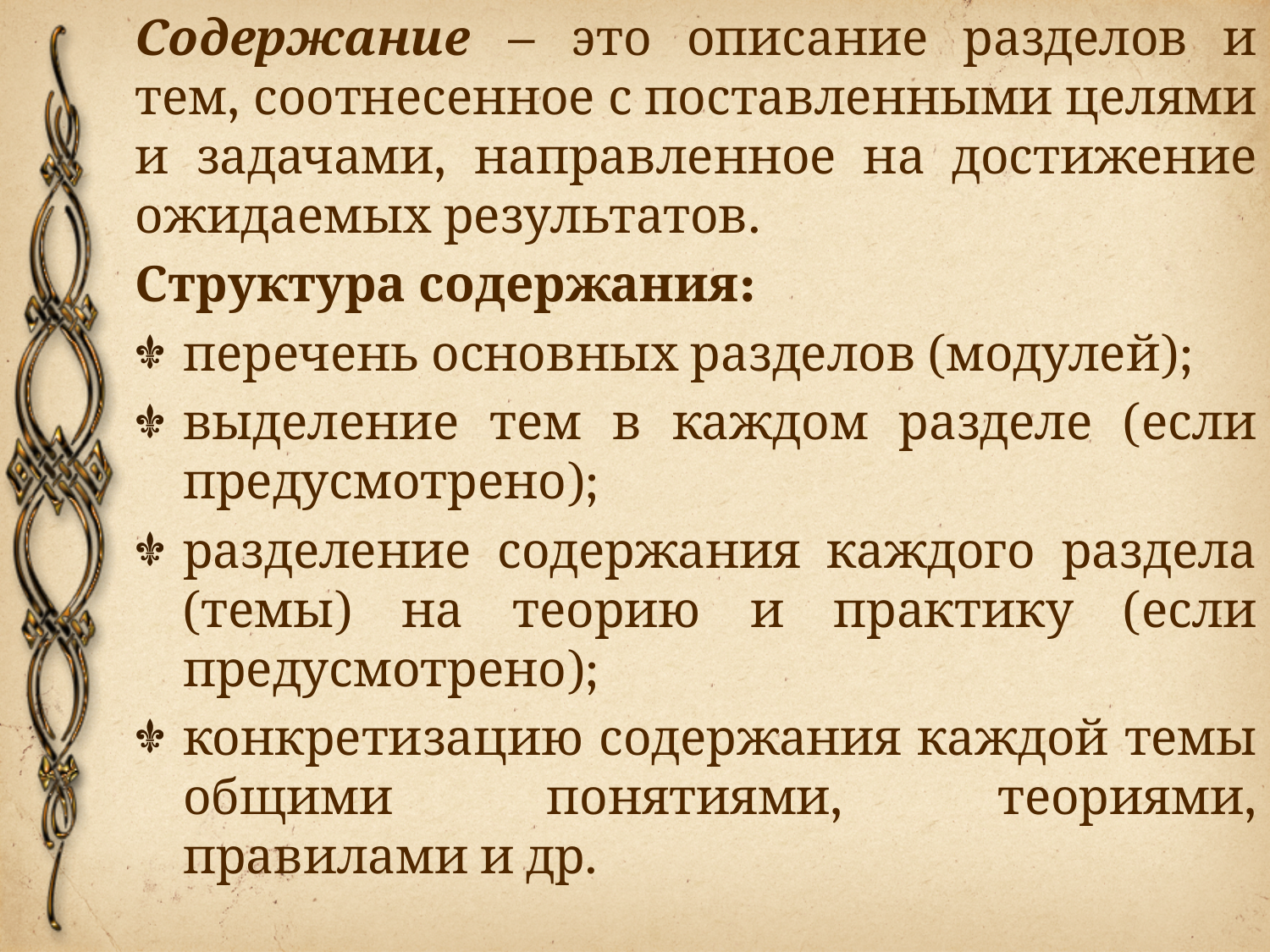

Содержание – это описание разделов и тем, соотнесенное с поставленными целями и задачами, направленное на достижение ожидаемых результатов.
Структура содержания:
перечень основных разделов (модулей);
выделение тем в каждом разделе (если предусмотрено);
разделение содержания каждого раздела (темы) на теорию и практику (если предусмотрено);
конкретизацию содержания каждой темы общими понятиями, теориями, правилами и др.